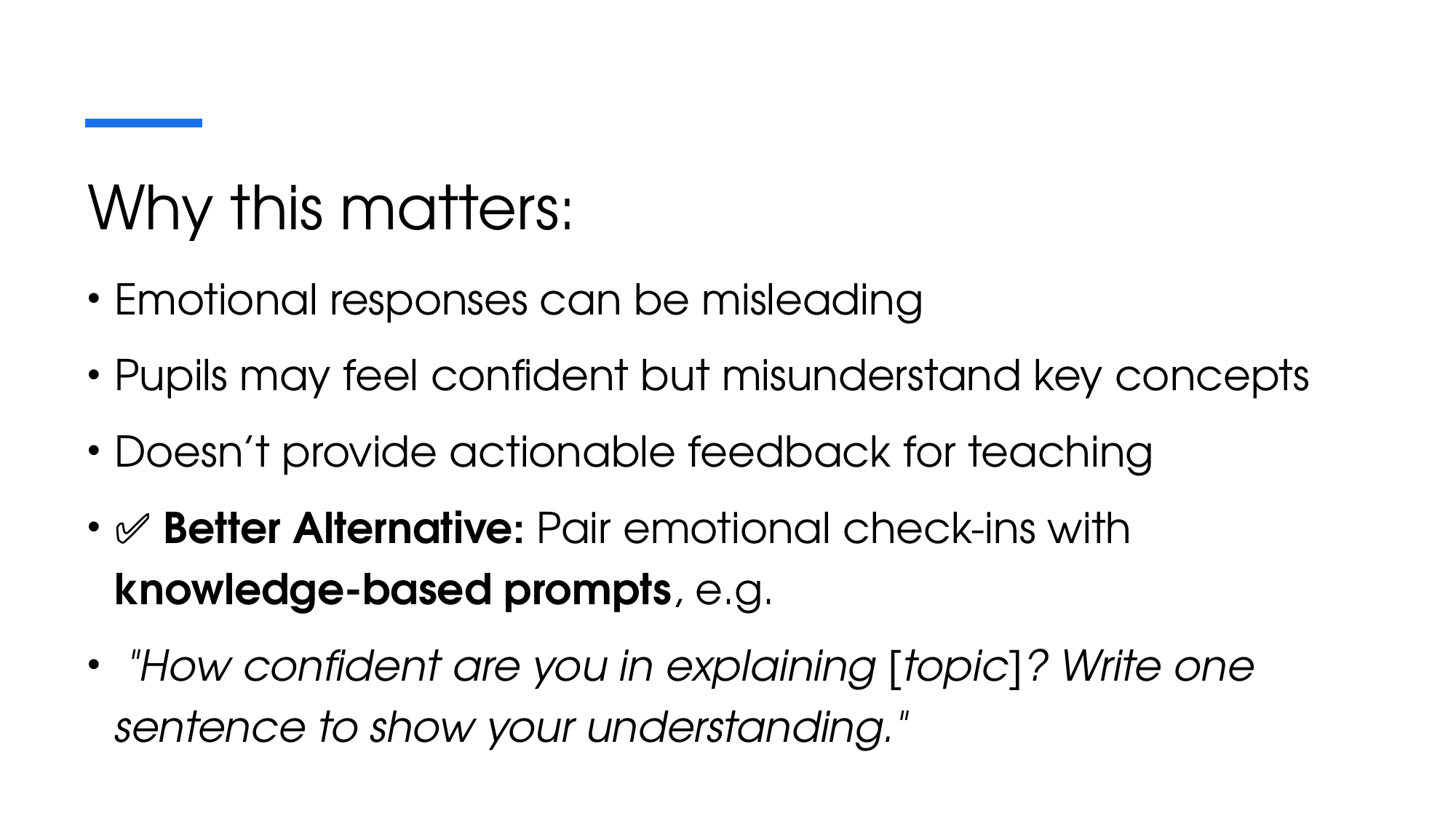

# Why this matters:

Emotional responses can be misleading
Pupils may feel confident but misunderstand key concepts
Doesn’t provide actionable feedback for teaching
✅ Better Alternative: Pair emotional check-ins with knowledge-based prompts, e.g.
 "How confident are you in explaining [topic]? Write one sentence to show your understanding."